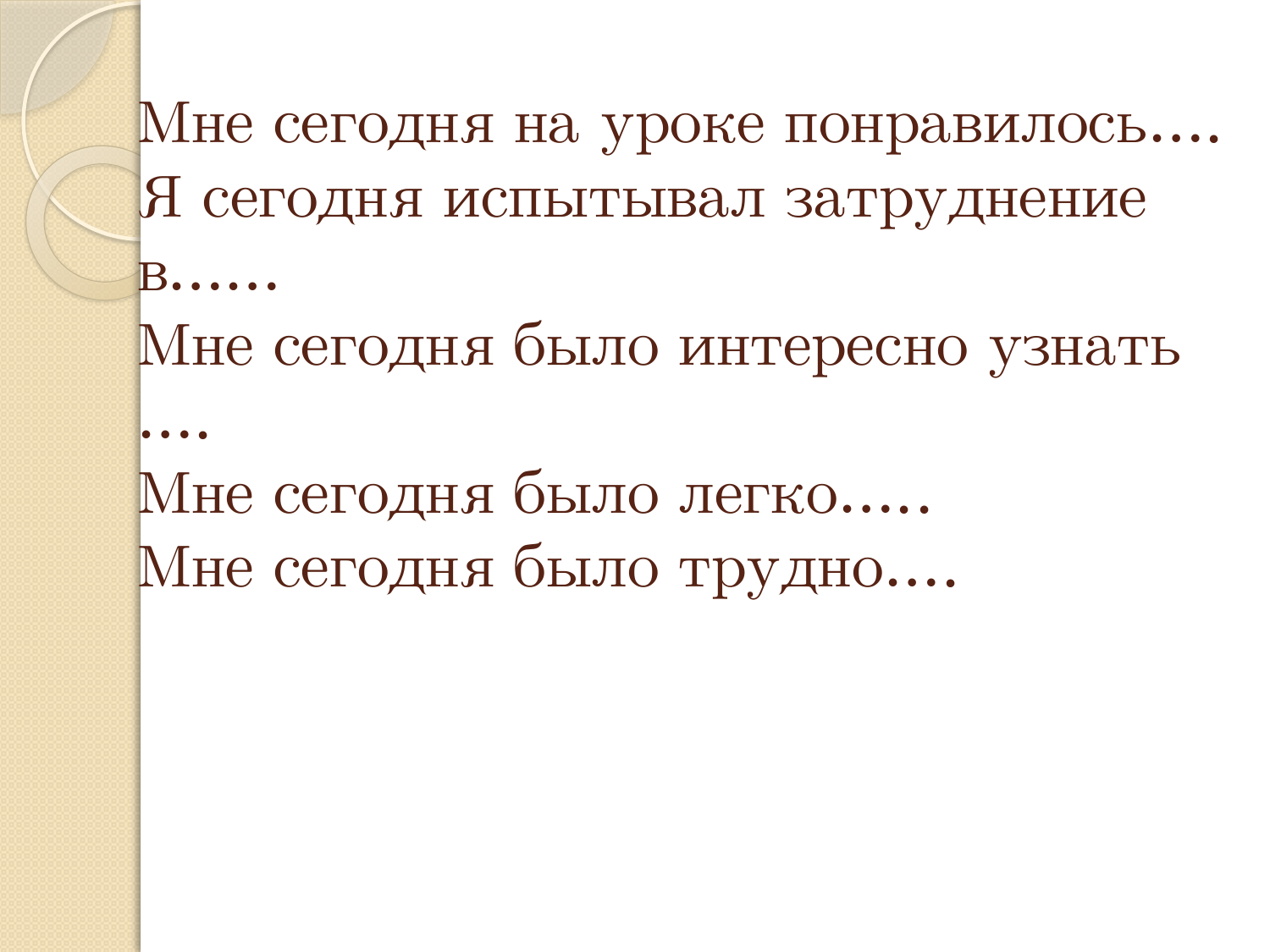

# Мне сегодня на уроке понравилось…. Я сегодня испытывал затруднение в…… Мне сегодня было интересно узнать …. Мне сегодня было легко….. Мне сегодня было трудно….